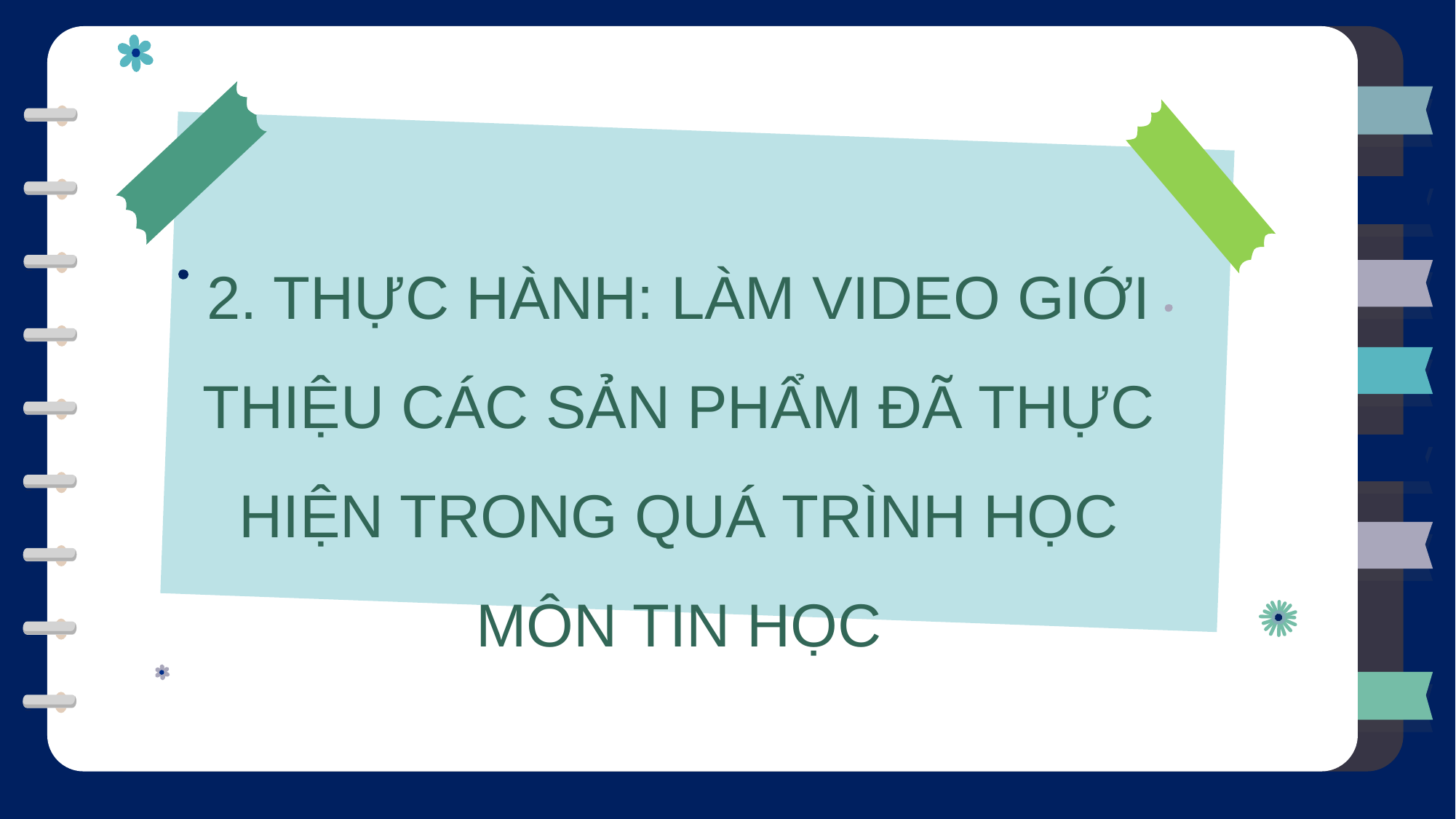

2. THỰC HÀNH: LÀM VIDEO GIỚI THIỆU CÁC SẢN PHẨM ĐÃ THỰC HIỆN TRONG QUÁ TRÌNH HỌC MÔN TIN HỌC